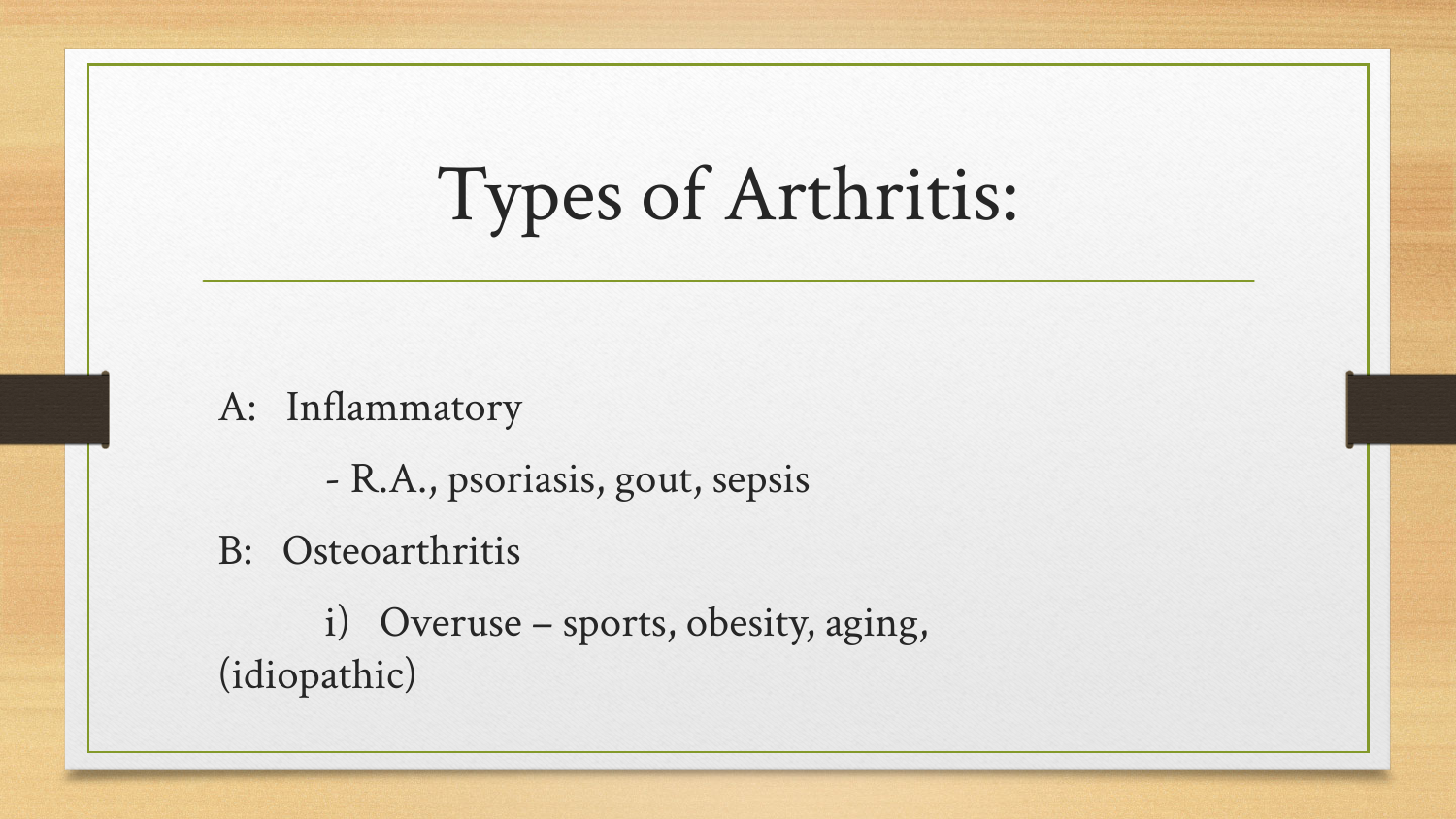

# Types of Arthritis:

A:   Inflammatory
           - R.A., psoriasis, gout, sepsis
B:   Osteoarthritis
           i)   Overuse – sports, obesity, aging,      	 		(idiopathic)